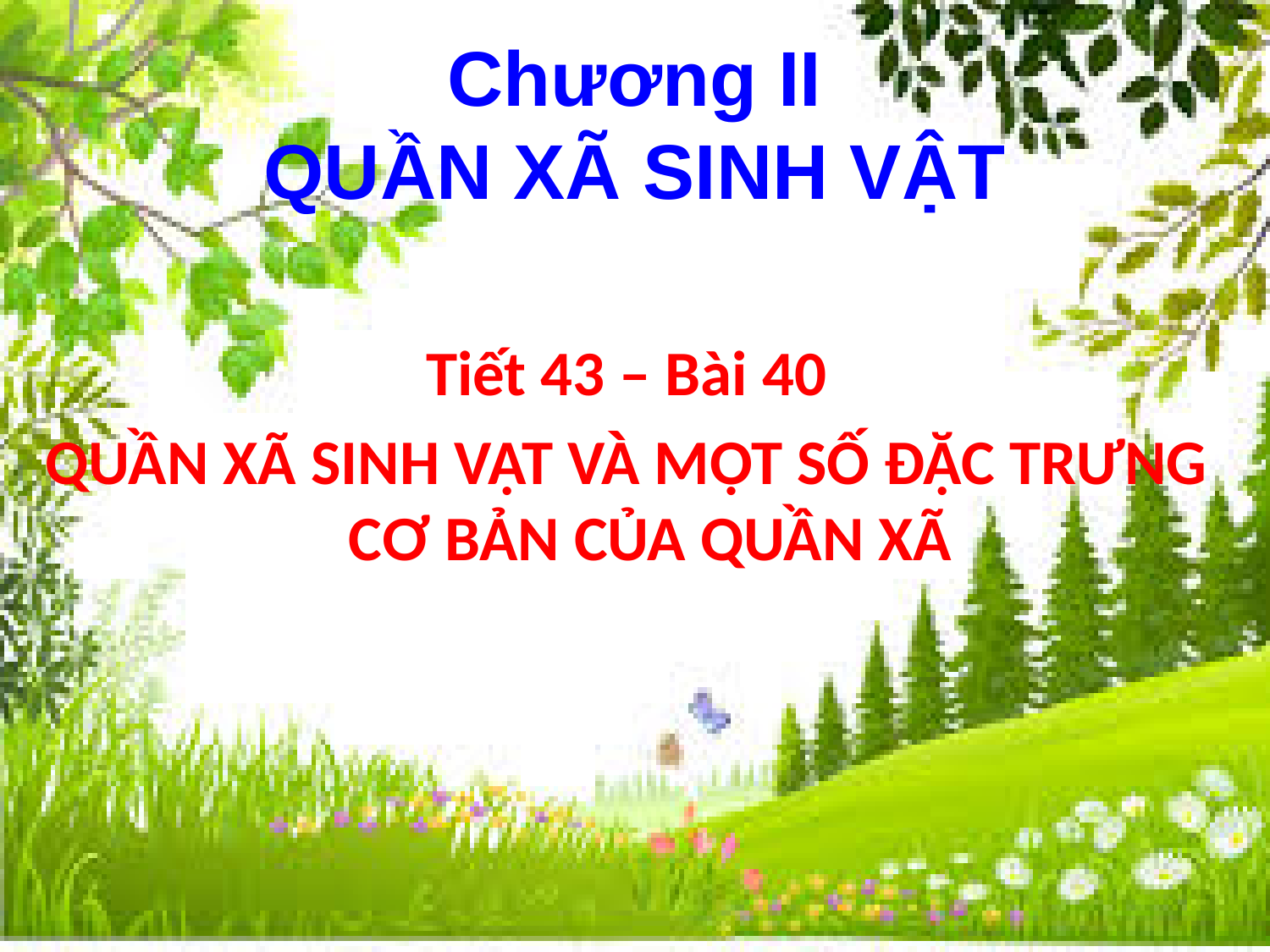

Chương II
QUẦN XÃ SINH VẬT
Tiết 43 – Bài 40
QUẦN XÃ SINH VẬT VÀ MỘT SỐ ĐẶC TRƯNG CƠ BẢN CỦA QUẦN XÃ